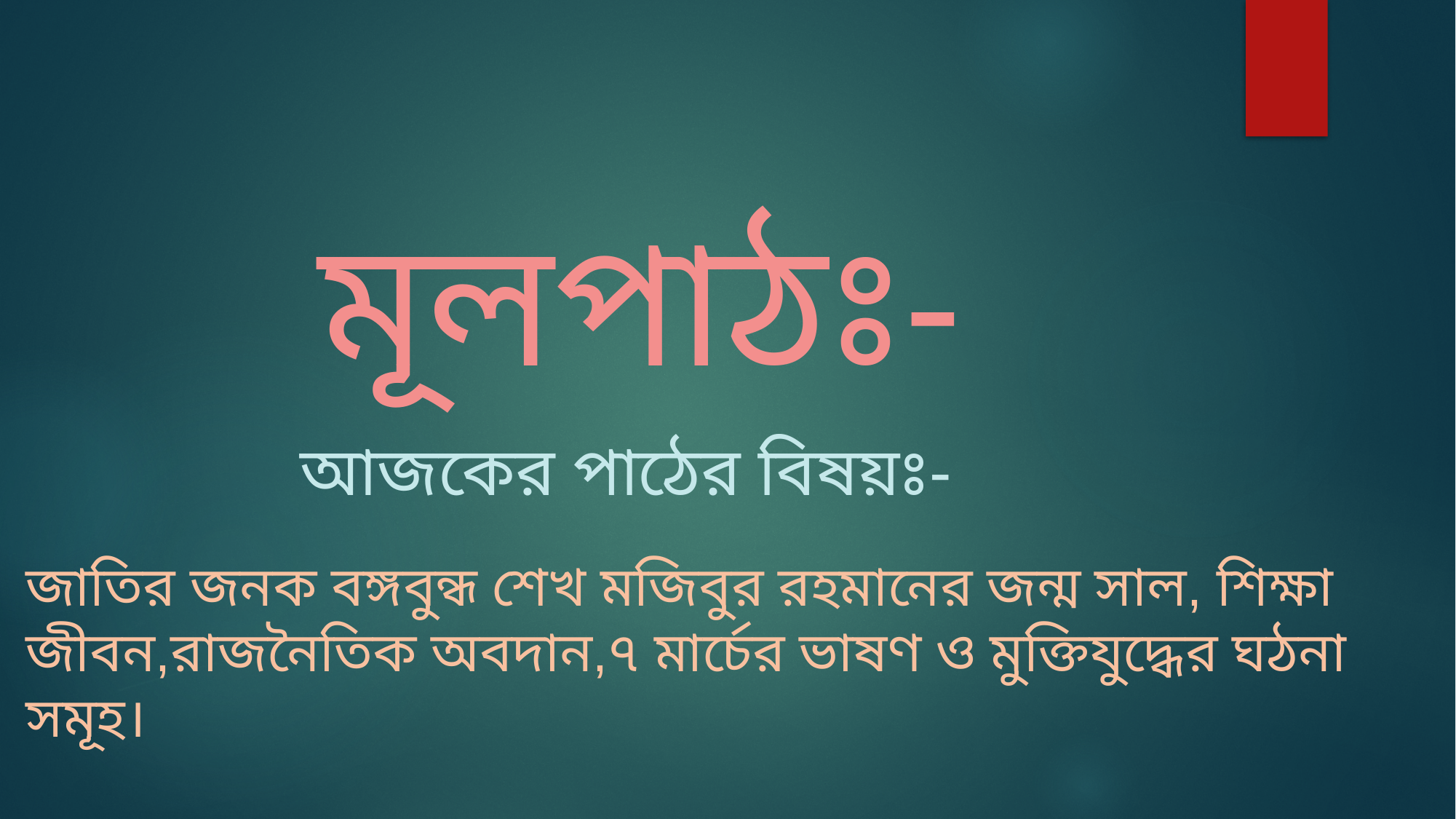

মূলপাঠঃ-
আজকের পাঠের বিষয়ঃ-
জাতির জনক বঙ্গবুন্ধ শেখ মজিবুর রহমানের জন্ম সাল, শিক্ষা জীবন,রাজনৈতিক অবদান,৭ মার্চের ভাষণ ও মুক্তিযুদ্ধের ঘঠনা সমূহ।